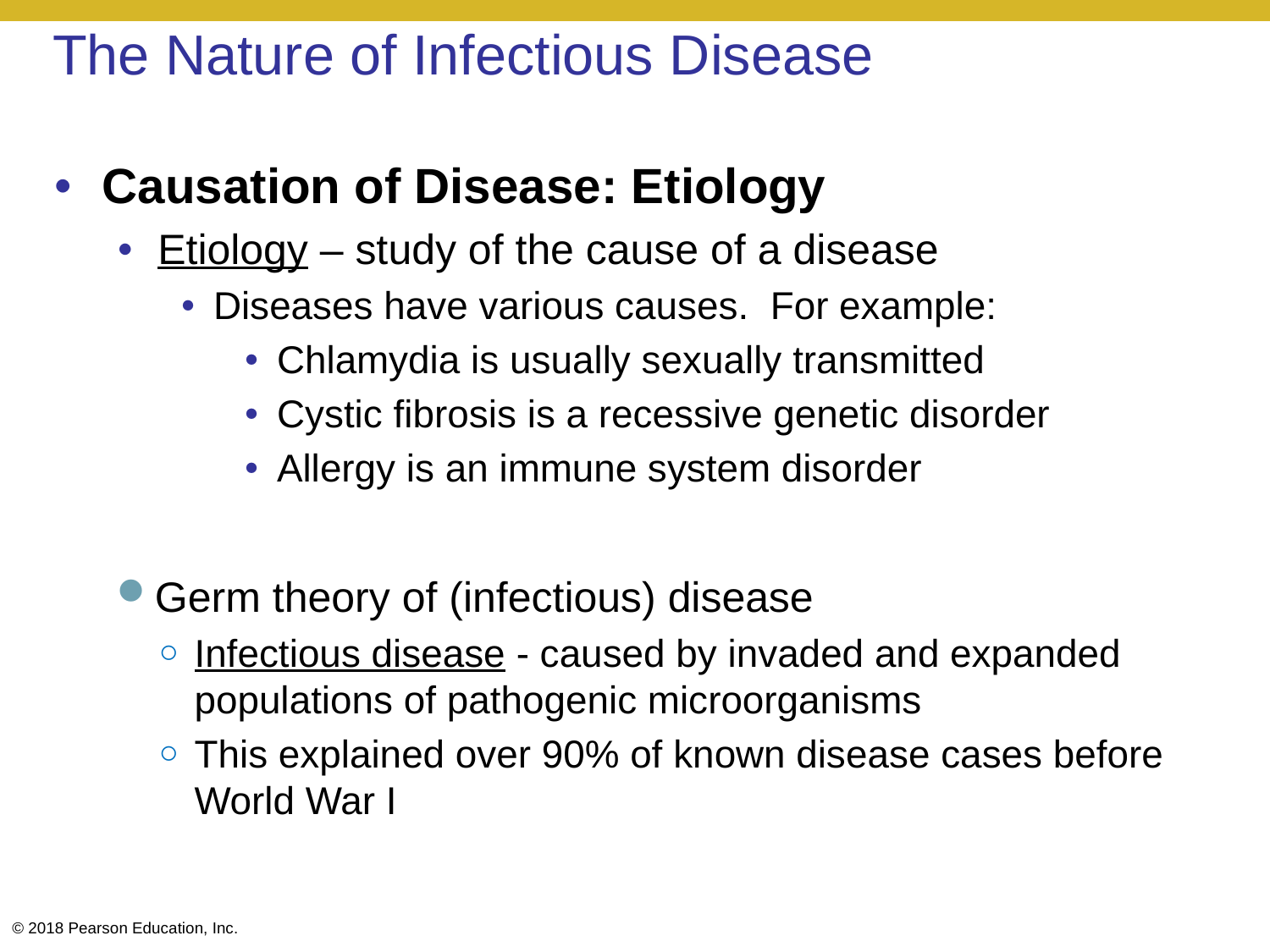

# The Nature of Infectious Disease
Causation of Disease: Etiology
Etiology – study of the cause of a disease
Diseases have various causes.  For example:
Chlamydia is usually sexually transmitted
Cystic fibrosis is a recessive genetic disorder
Allergy is an immune system disorder

Germ theory of (infectious) disease
Infectious disease - caused by invaded and expanded populations of pathogenic microorganisms
This explained over 90% of known disease cases before World War I